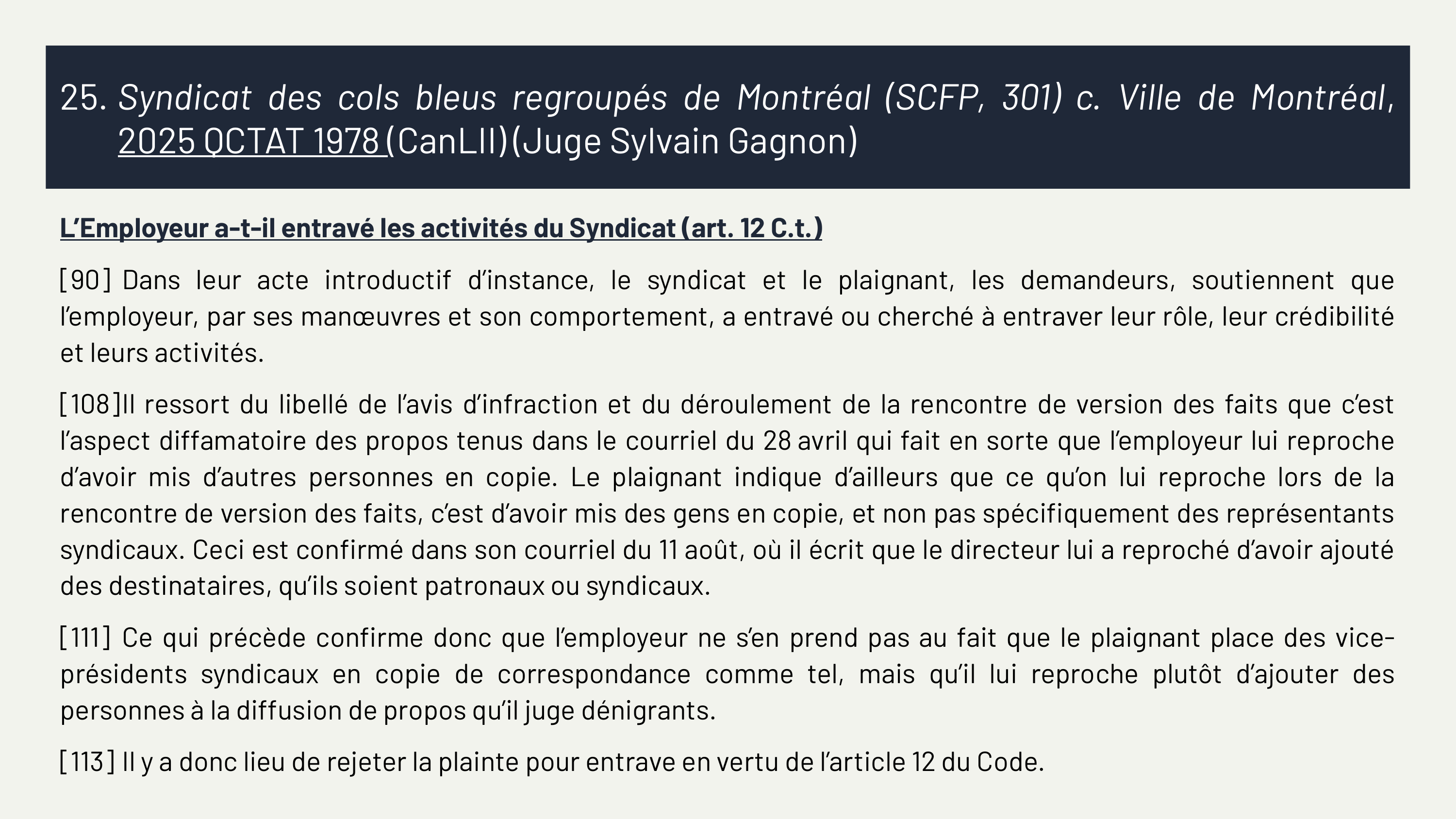

# 25.	Syndicat des cols bleus regroupés de Montréal (SCFP, 301) c. Ville de Montréal, 2025 QCTAT 1978 (CanLII) (Juge Sylvain Gagnon)
L’Employeur a-t-il entravé les activités du Syndicat (art. 12 C.t.)
[90]	Dans leur acte introductif d’instance, le syndicat et le plaignant, les demandeurs, soutiennent que l’employeur, par ses manœuvres et son comportement, a entravé ou cherché à entraver leur rôle, leur crédibilité et leurs activités.
[108]	Il ressort du libellé de l’avis d’infraction et du déroulement de la rencontre de version des faits que c’est l’aspect diffamatoire des propos tenus dans le courriel du 28 avril qui fait en sorte que l’employeur lui reproche d’avoir mis d’autres personnes en copie. Le plaignant indique d’ailleurs que ce qu’on lui reproche lors de la rencontre de version des faits, c’est d’avoir mis des gens en copie, et non pas spécifiquement des représentants syndicaux. Ceci est confirmé dans son courriel du 11 août, où il écrit que le directeur lui a reproché d’avoir ajouté des destinataires, qu’ils soient patronaux ou syndicaux.
[111]	Ce qui précède confirme donc que l’employeur ne s’en prend pas au fait que le plaignant place des vice-présidents syndicaux en copie de correspondance comme tel, mais qu’il lui reproche plutôt d’ajouter des personnes à la diffusion de propos qu’il juge dénigrants.
[113]	Il y a donc lieu de rejeter la plainte pour entrave en vertu de l’article 12 du Code.